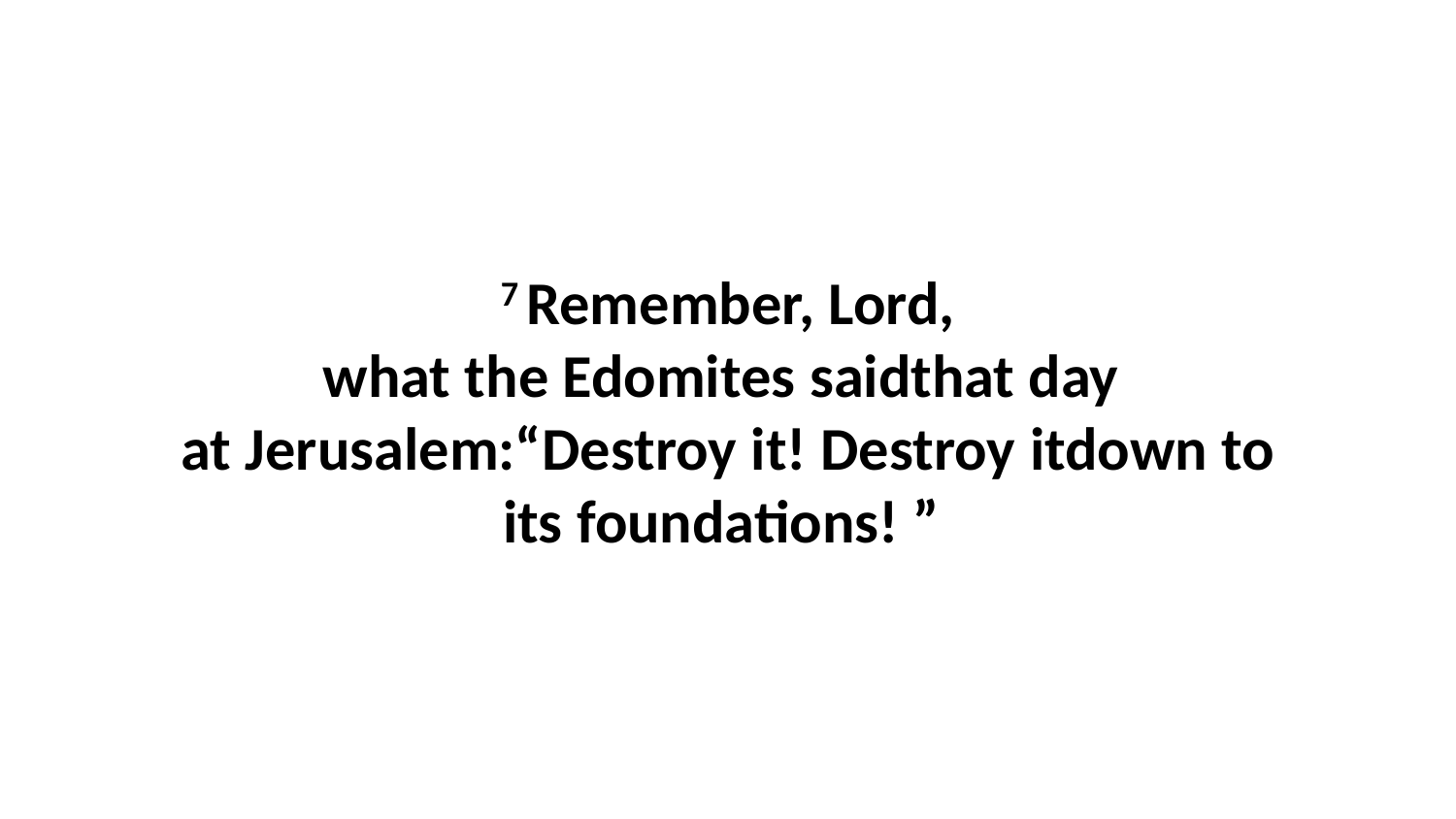

7 Remember, Lord, what the Edomites saidthat day  at Jerusalem:“Destroy it! Destroy itdown to its foundations! ”